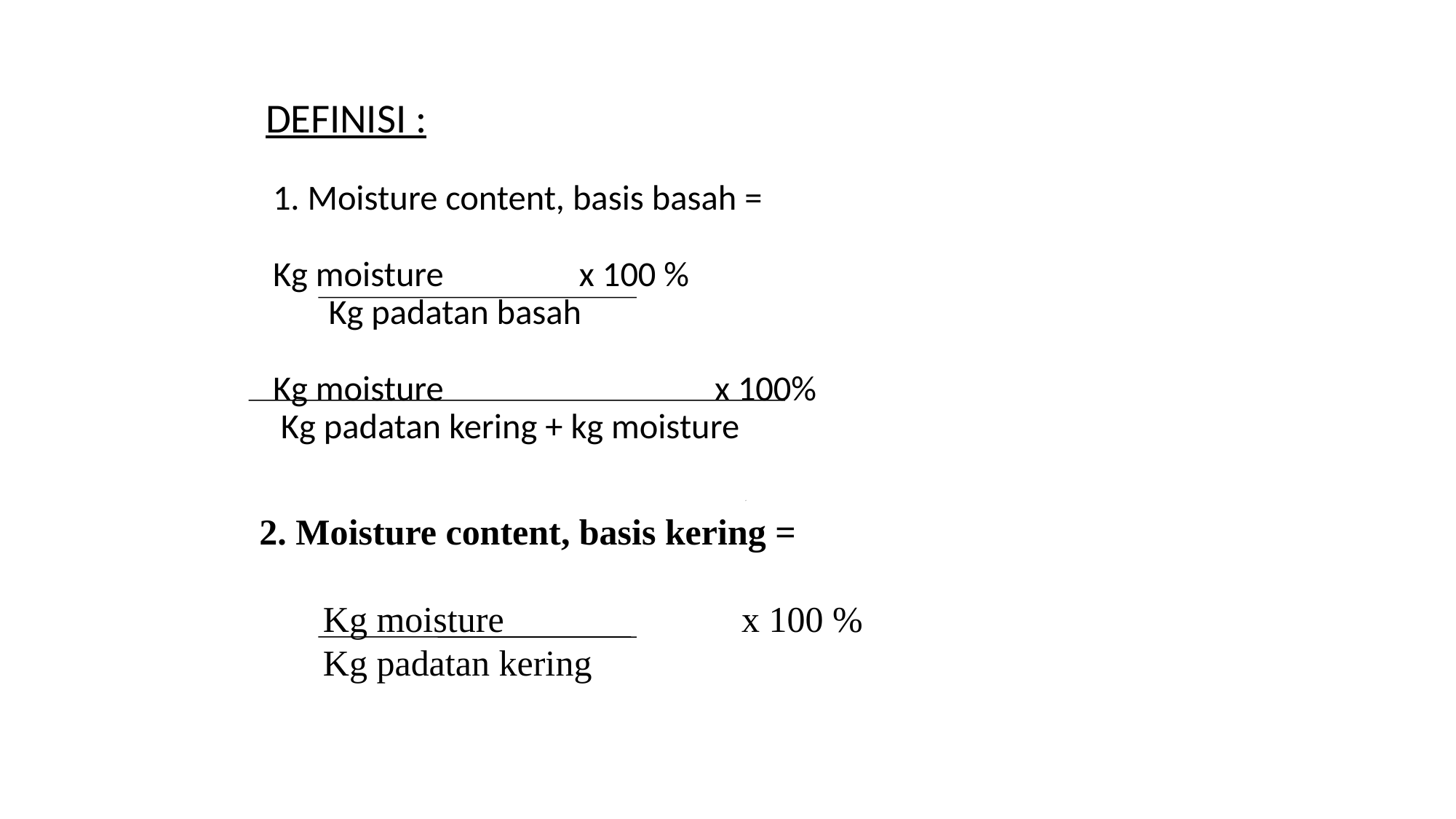

DEFINISI :
1. Moisture content, basis basah =
	Kg moisture                 x 100 %
       Kg padatan basah
	Kg moisture                                  x 100%
 Kg padatan kering + kg moisture

2. Moisture content, basis kering =
       Kg moisture	                 x 100 %
       Kg padatan kering